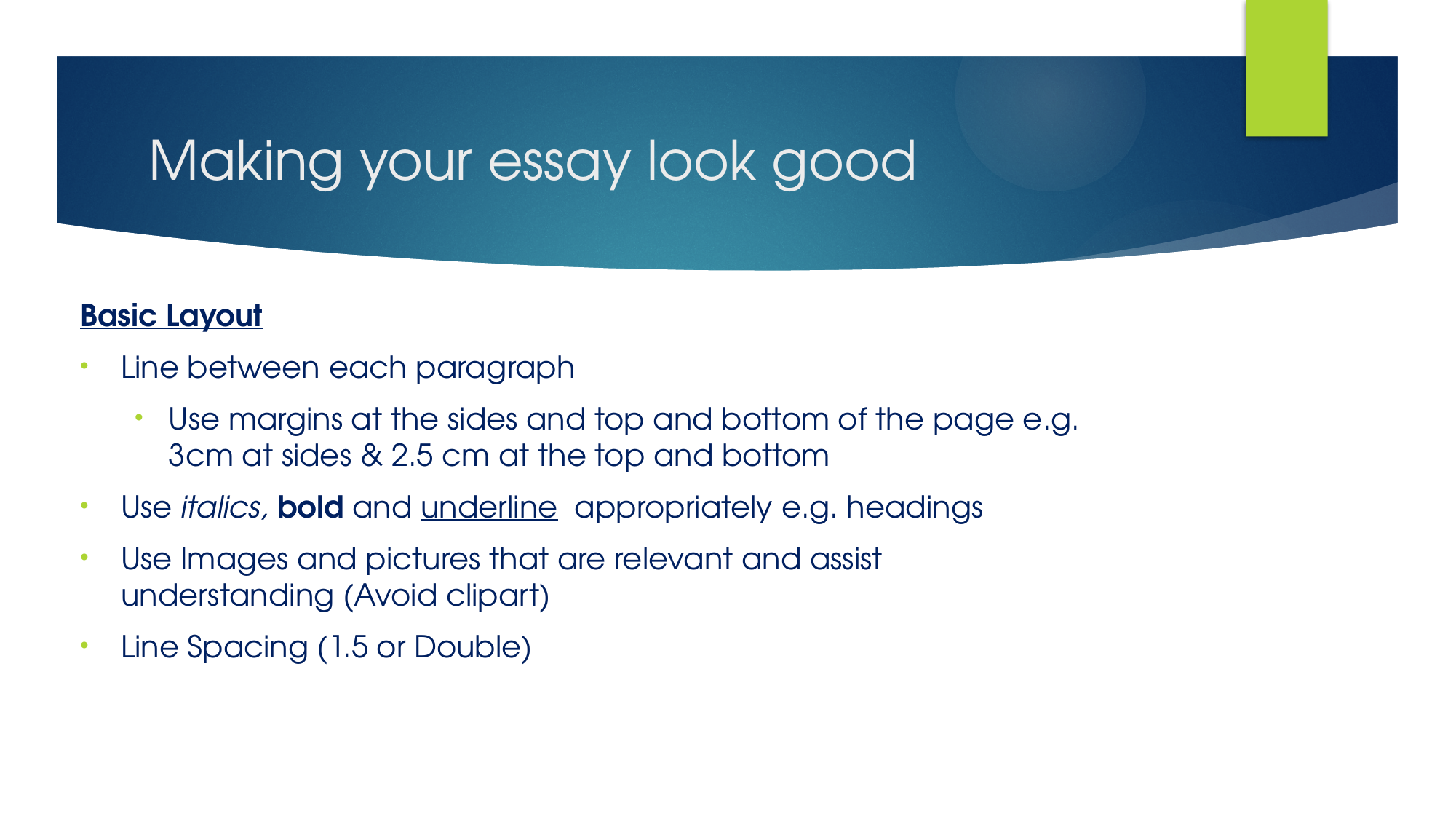

# Making your essay look good
Basic Layout
Line between each paragraph
Use margins at the sides and top and bottom of the page e.g. 3cm at sides & 2.5 cm at the top and bottom
Use italics, bold and underline  appropriately e.g. headings
Use Images and pictures that are relevant and assist understanding (Avoid clipart)
Line Spacing (1.5 or Double)